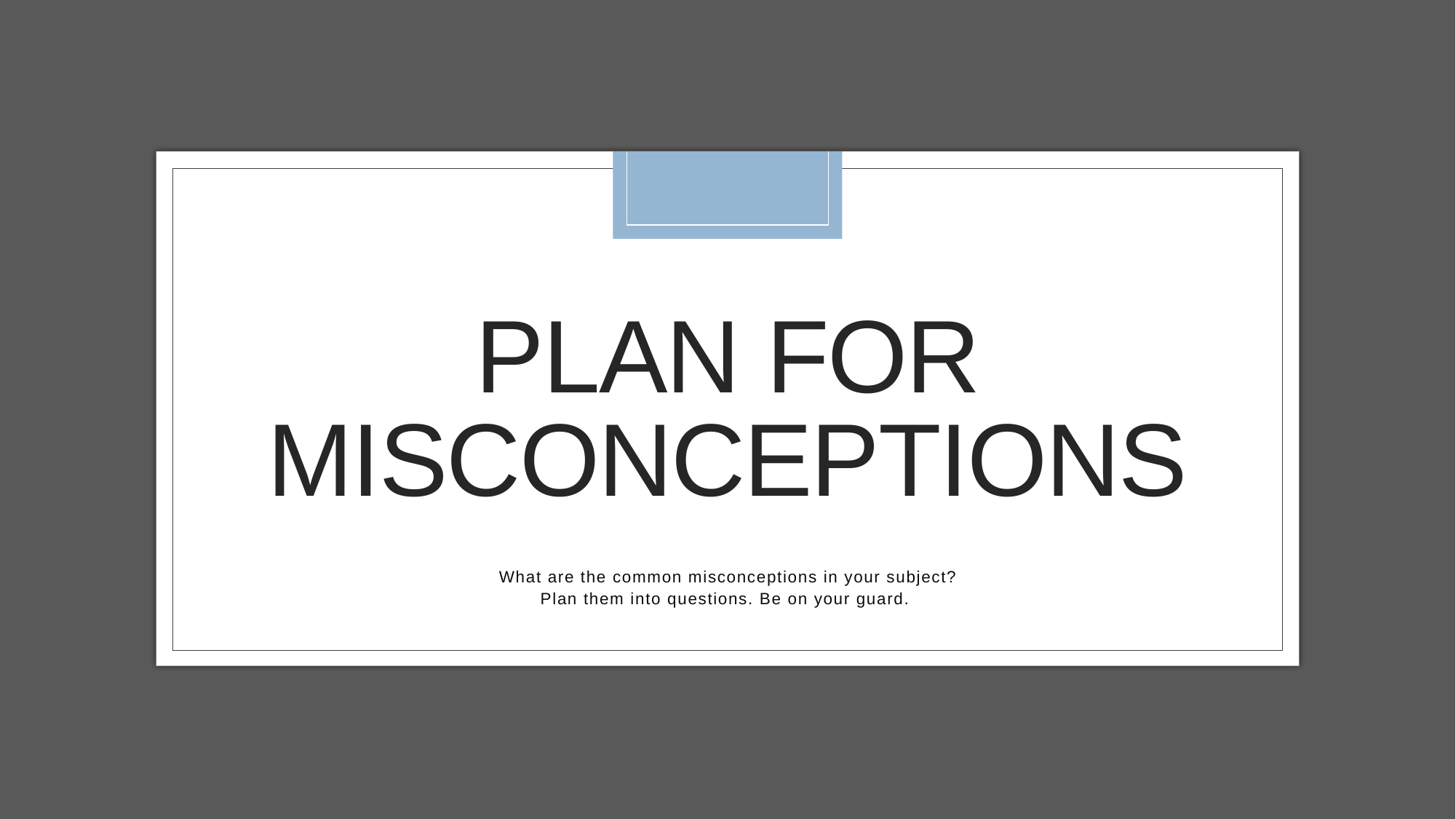

# Plan for misconceptions
What are the common misconceptions in your subject?
Plan them into questions. Be on your guard.